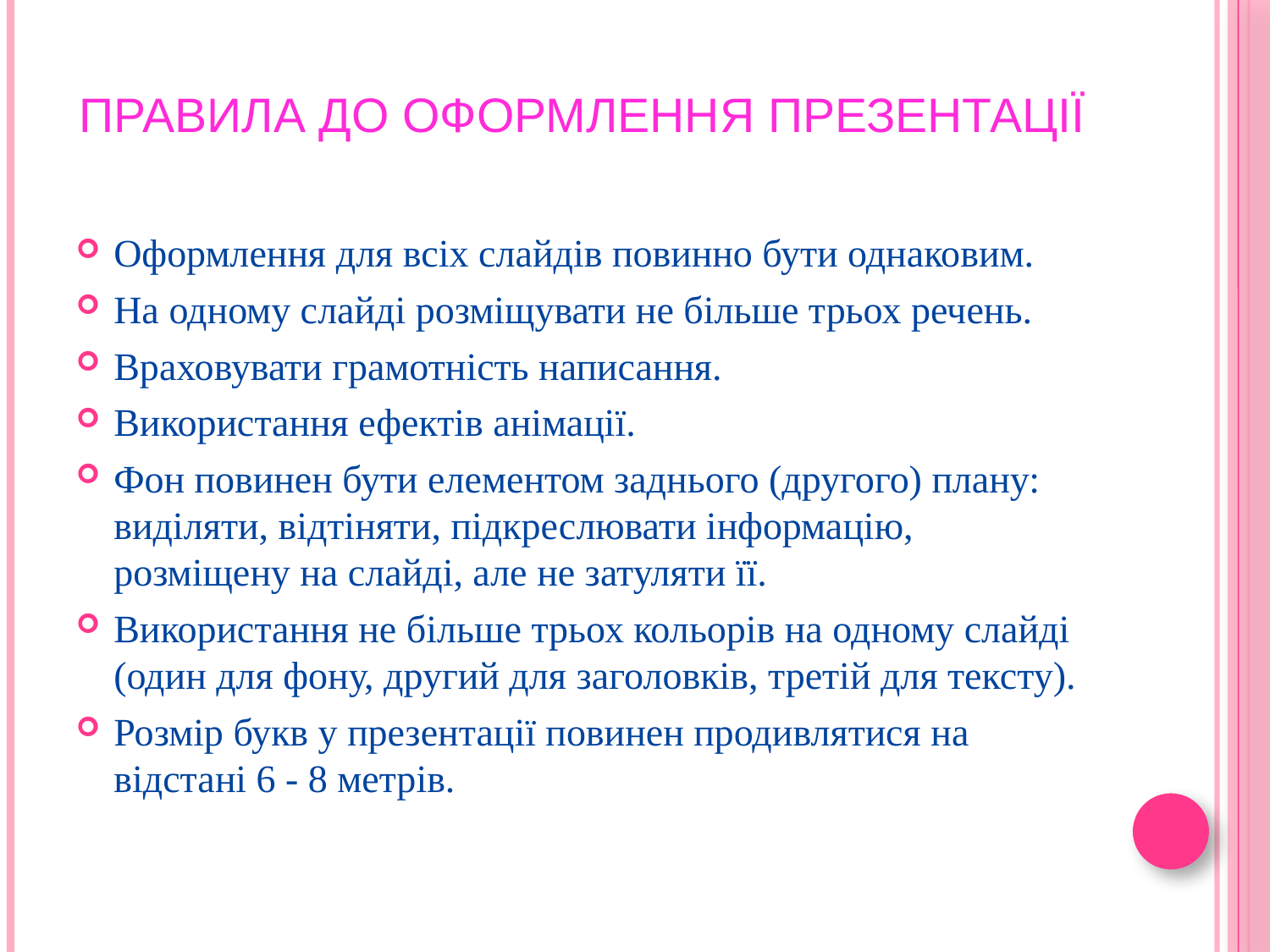

# правила до оформлення презентації
Оформлення для всіх слайдів повинно бути однаковим.
На одному слайді розміщувати не більше трьох речень.
Враховувати грамотність написання.
Використання ефектів анімації.
Фон повинен бути елементом заднього (другого) плану: виділяти, відтіняти, підкреслювати інформацію, розміщену на слайді, але не затуляти її.
Використання не більше трьох кольорів на одному слайді (один для фону, другий для заголовків, третій для тексту).
Розмір букв у презентації повинен продивлятися на відстані 6 - 8 метрів.